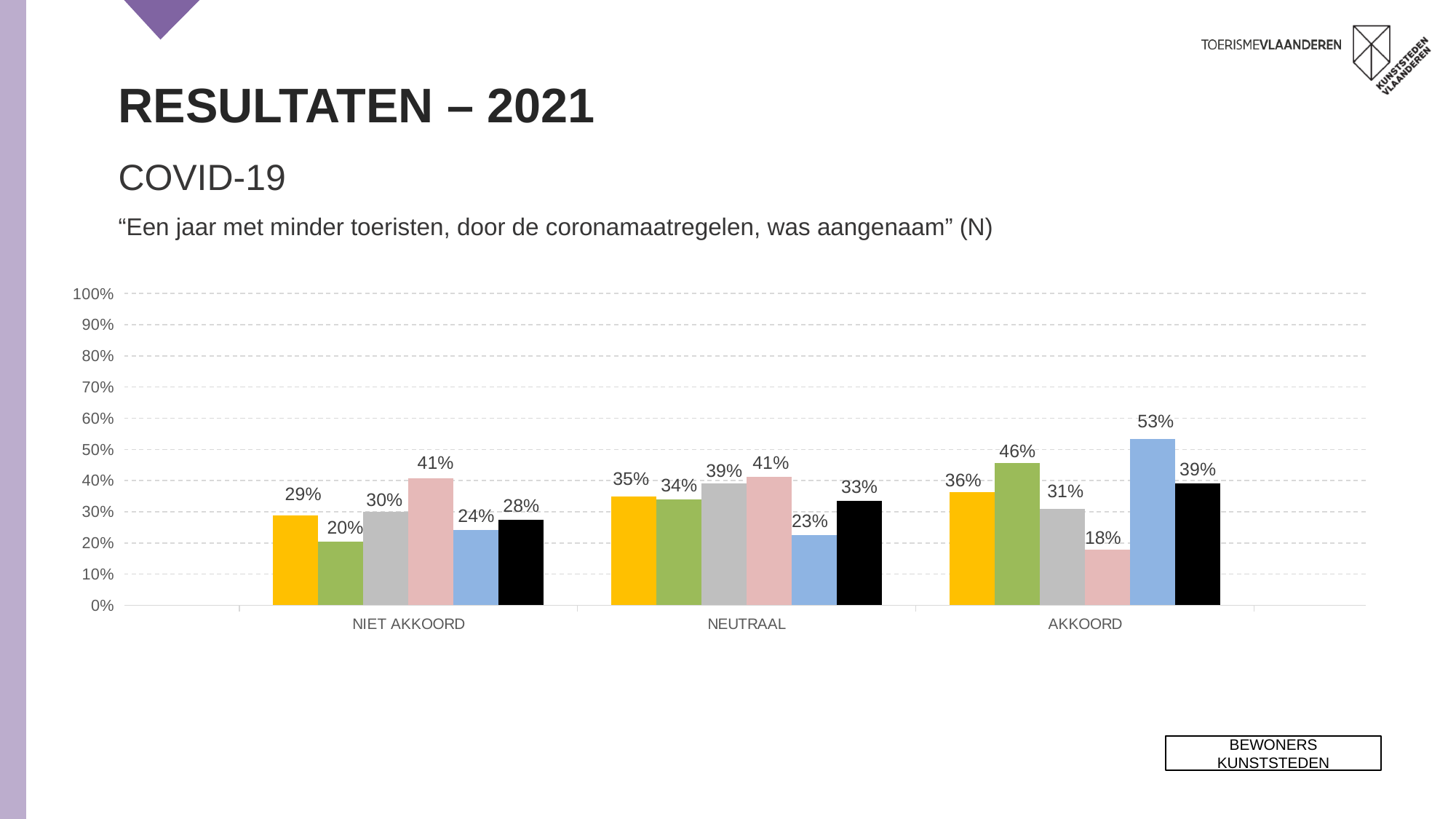

RESULTATEN – 2021
COVID-19
“Een jaar met minder toeristen, door de coronamaatregelen, was aangenaam” (N)

### Chart

| Category | ANTWERPEN 2021 | GENT 2021 | LEUVEN 2021 | MECHELEN 2021 | BRUGGE 2021 | TOTAAL 2021 | ANTWERPEN 2017 | GENT 2017 | LEUVEN 2017 | MECHELEN 2017 | BRUGGE 2017 | TOTAAL 2017 |
|---|---|---|---|---|---|---|---|---|---|---|---|---|
| NIET AKKOORD | 0.289 | 0.204 | 0.3 | 0.408 | 0.241 | 0.275 | None | None | None | None | None | None |
| NEUTRAAL | 0.348 | 0.339 | 0.39 | 0.413 | 0.225 | 0.334 | None | None | None | None | None | None |
| AKKOORD | 0.363 | 0.457 | 0.31 | 0.179 | 0.534 | 0.391 | None | None | None | None | None | None |
Bewoners KUNSTSTEDEN